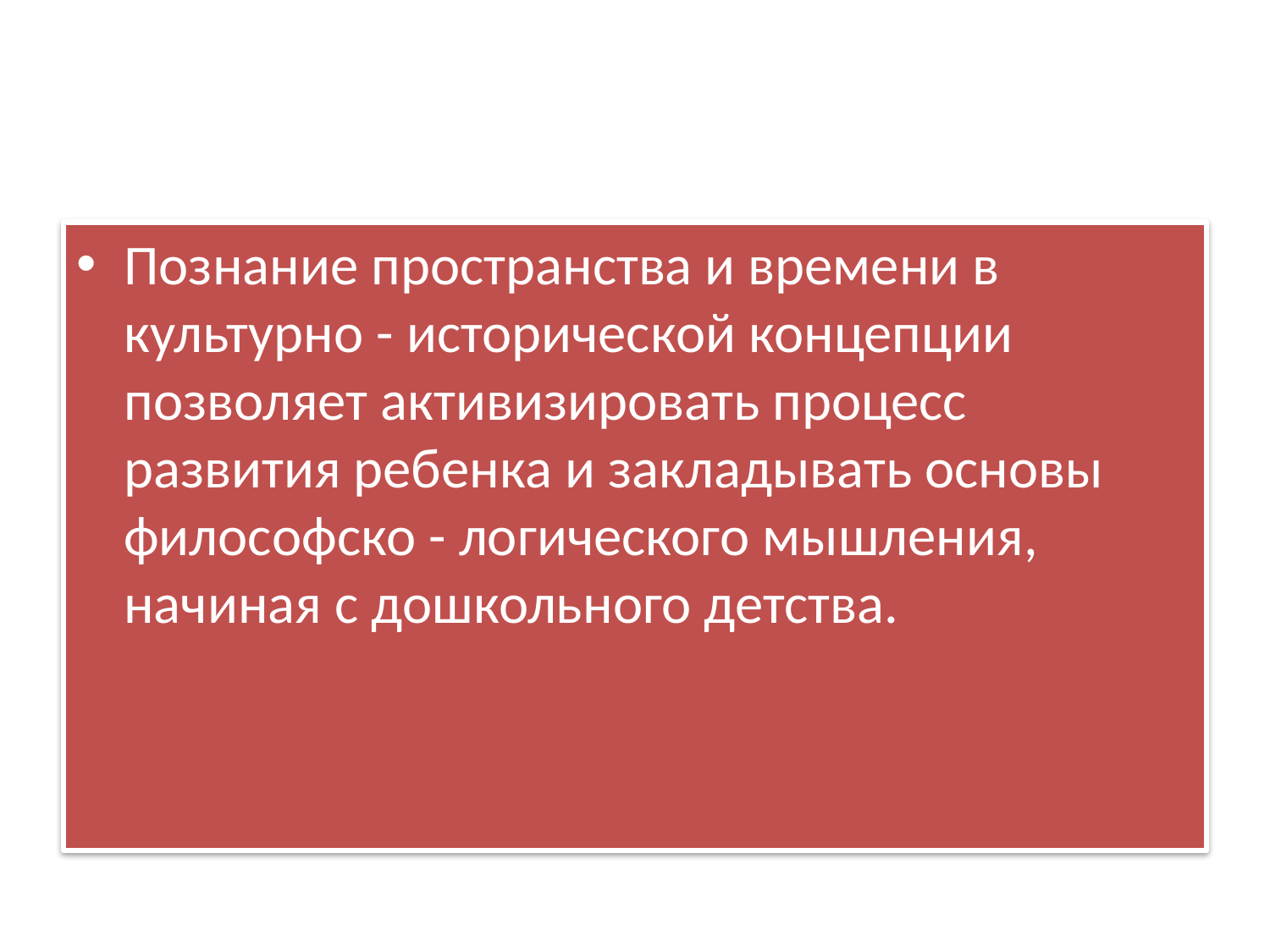

#
Познание пространства и времени в культурно - исторической концепции позволяет активизировать процесс развития ребенка и закладывать основы философско - логического мышления, начиная с дошкольного детства.